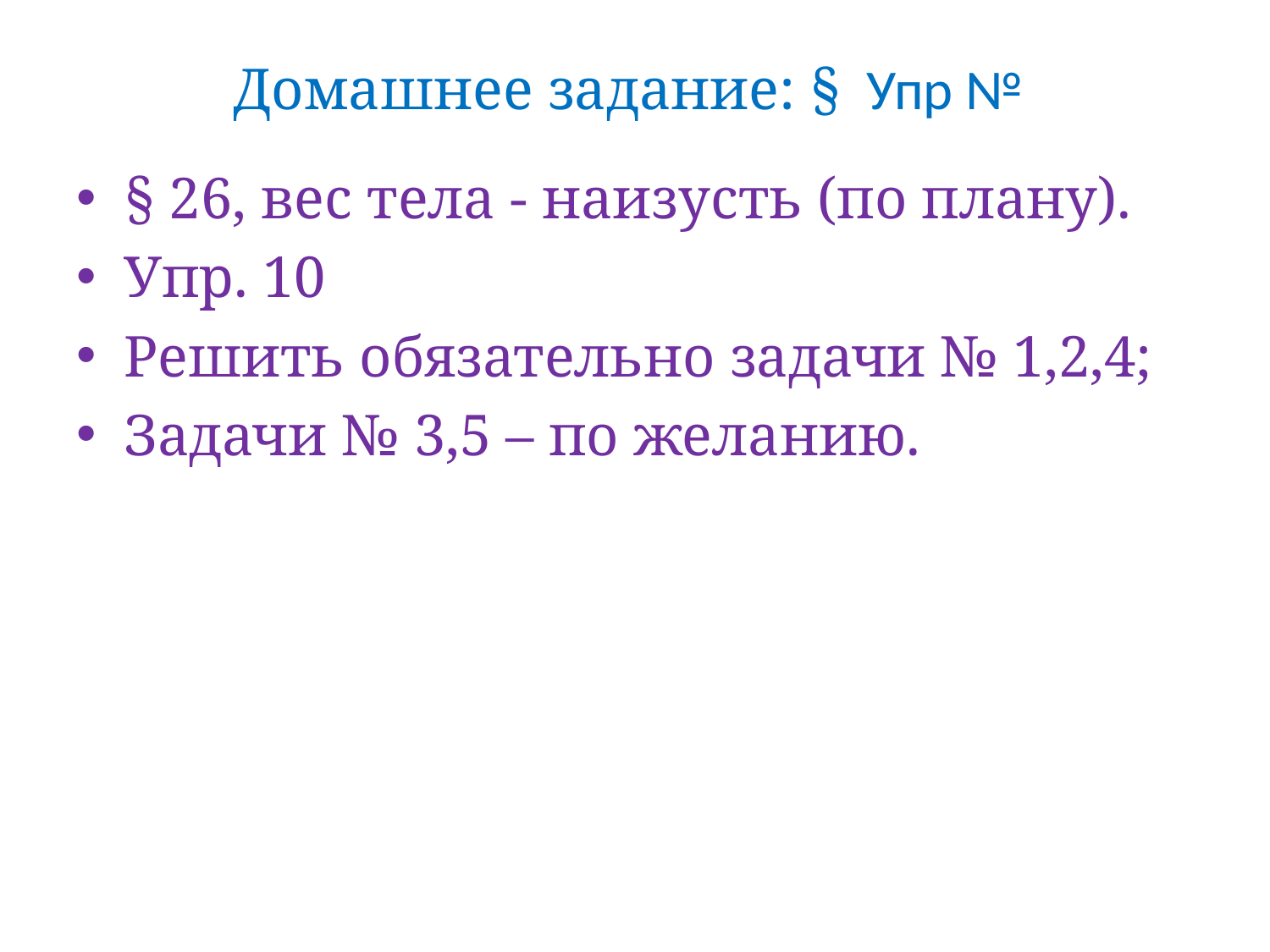

# Домашнее задание: §  Упр №
§ 26, вес тела - наизусть (по плану).
Упр. 10
Решить обязательно задачи № 1,2,4;
Задачи № 3,5 – по желанию.